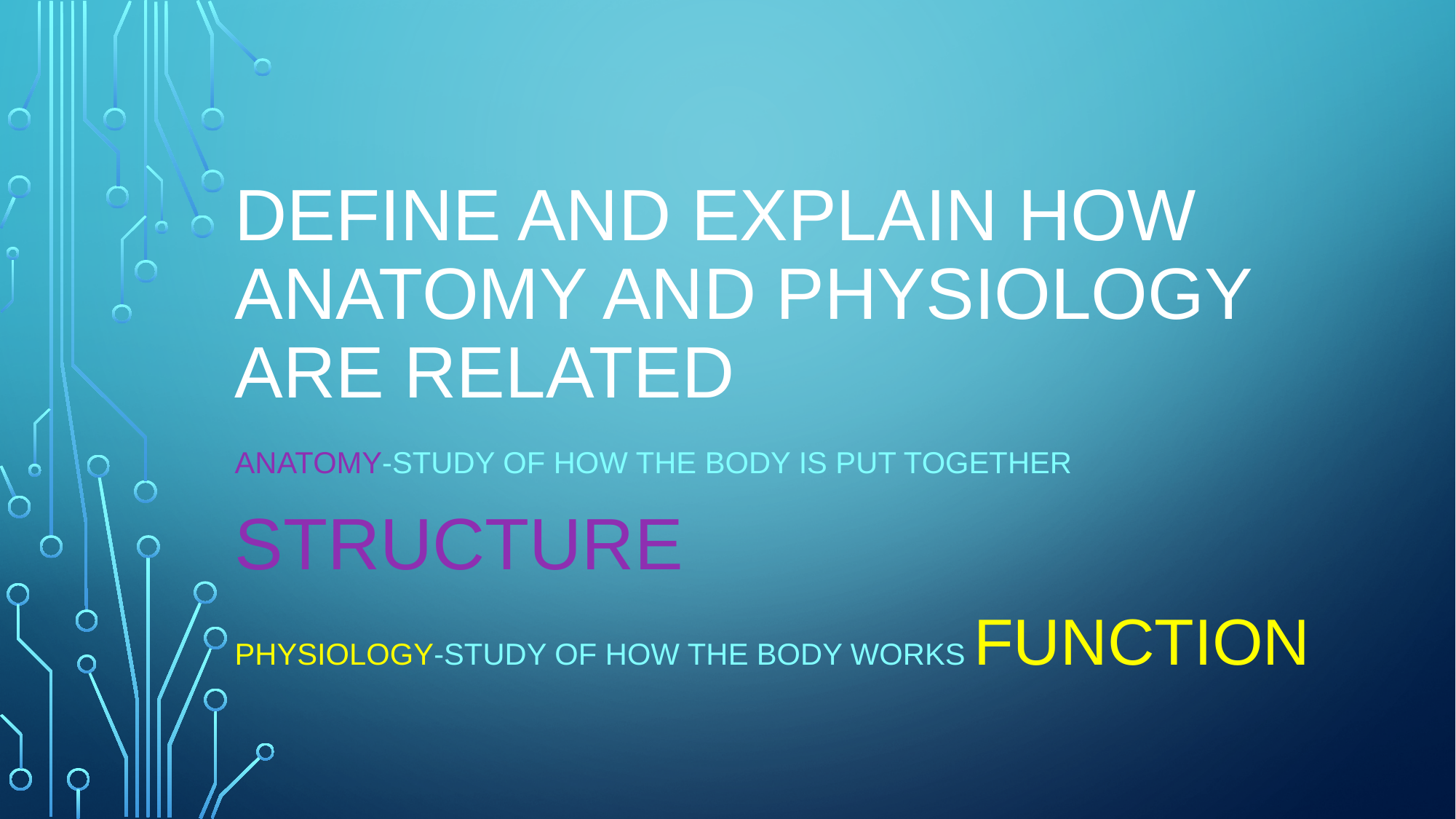

# DEFINE AND EXPLAIN HOW ANATOMY AND PHYSIOLOGY ARE RELATED
Anatomy-study of how the body is put together STRUCTURE
Physiology-study of how the body works FUNCTION